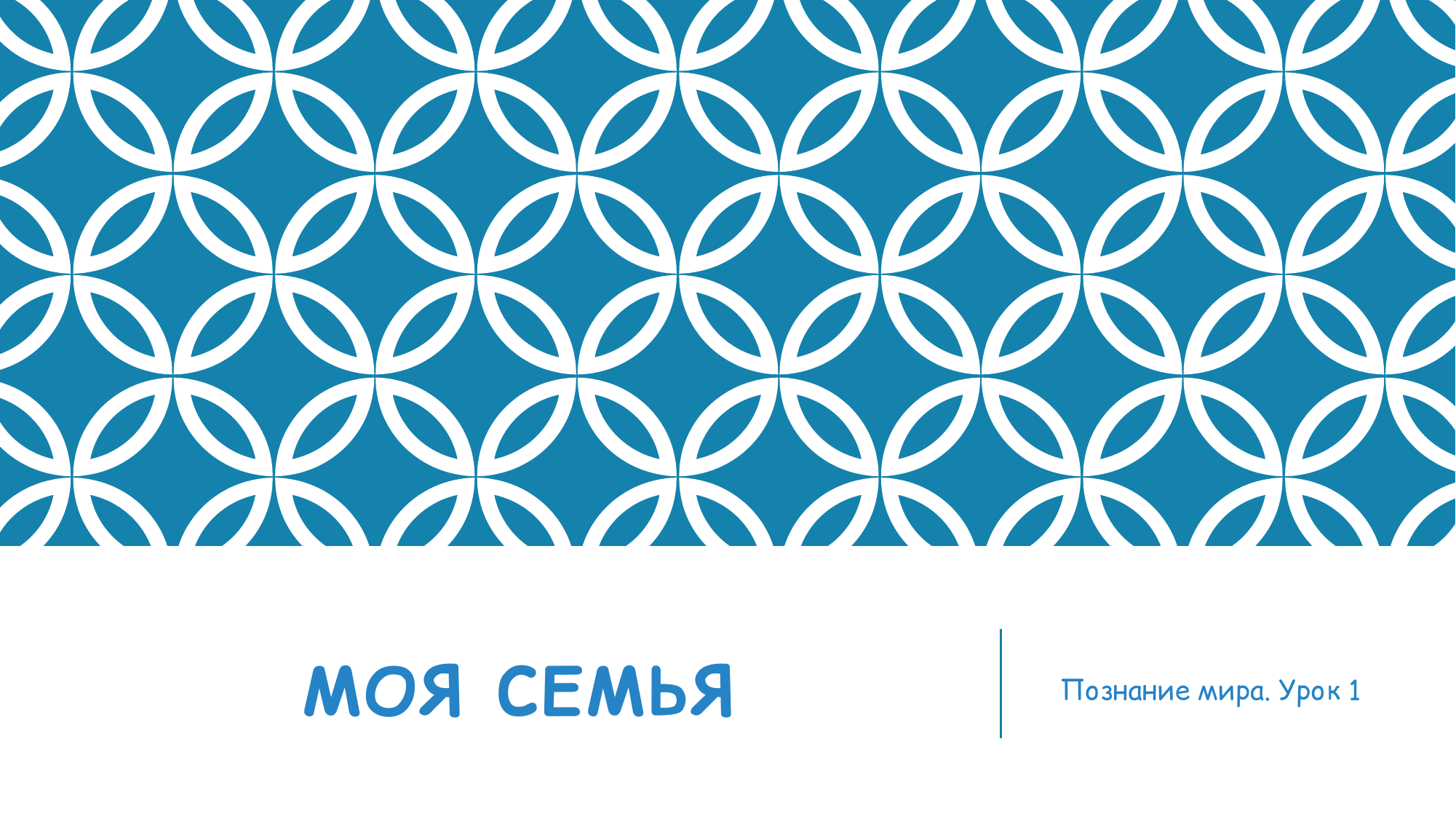

# Моя семья
Познание мира. Урок 1